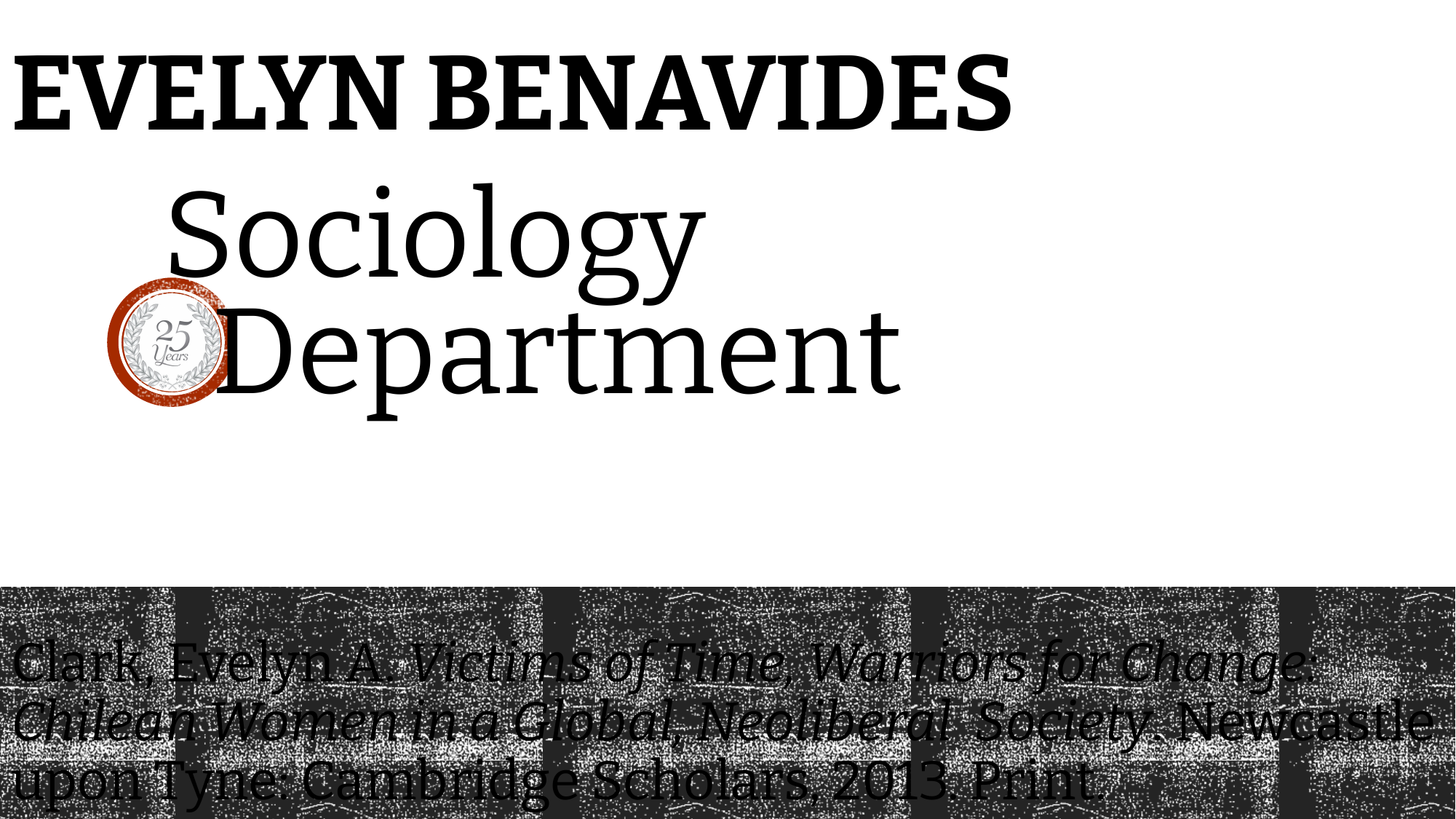

# Evelyn Benavides
Sociology
  Department
Clark, Evelyn A. Victims of Time, Warriors for Change: Chilean Women in a Global, Neoliberal  Society. Newcastle upon Tyne: Cambridge Scholars, 2013. Print.